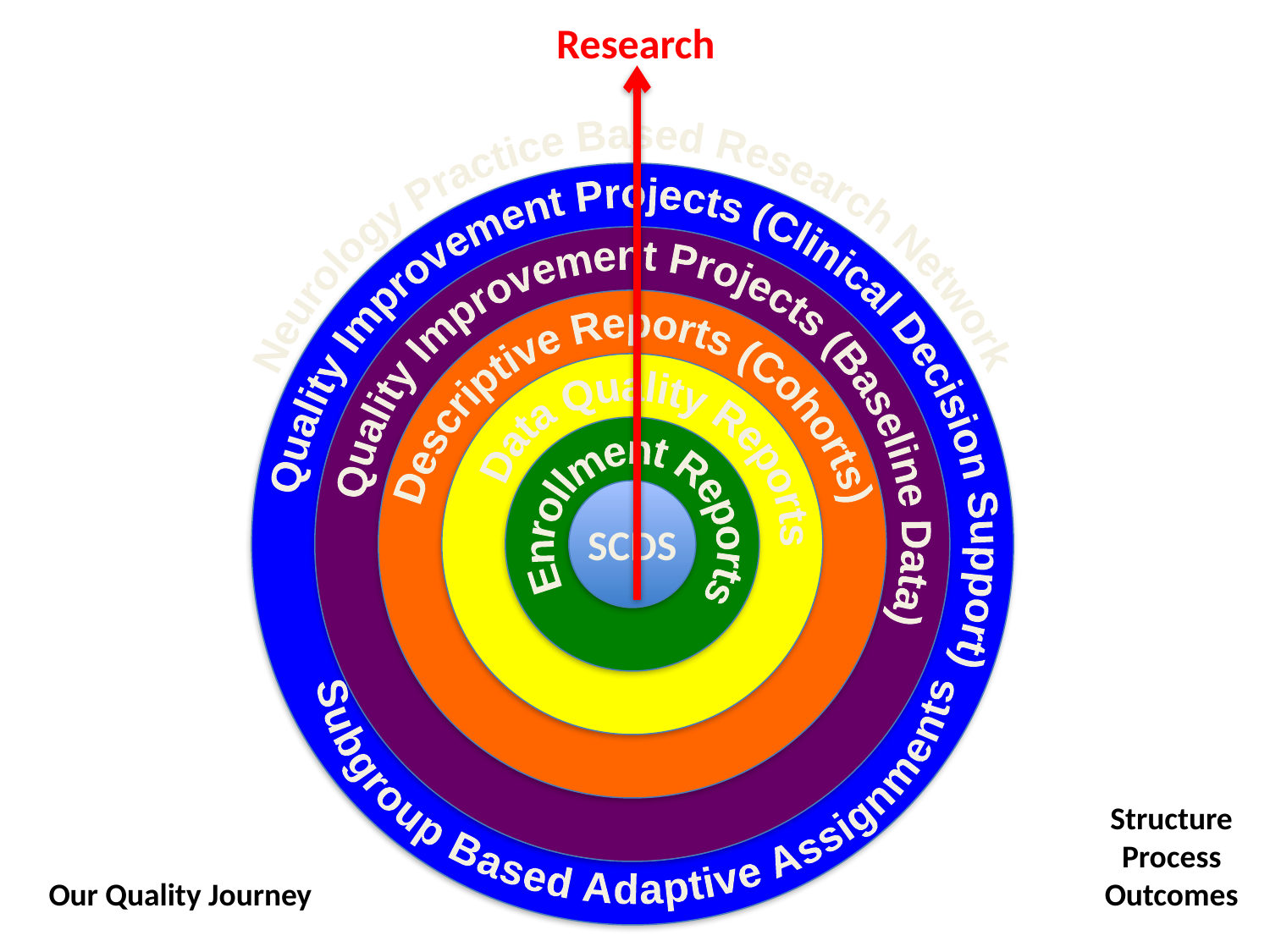

Research
Neurology Practice Based Research Network

Quality Improvement Projects (Clinical Decision Support)

Quality Improvement Projects (Baseline Data)

Descriptive Reports (Cohorts)

Data Quality Reports
Subgroup Based Adaptive Assignments

Enrollment Reports

SCDS
Structure
Process
Outcomes
Our Quality Journey